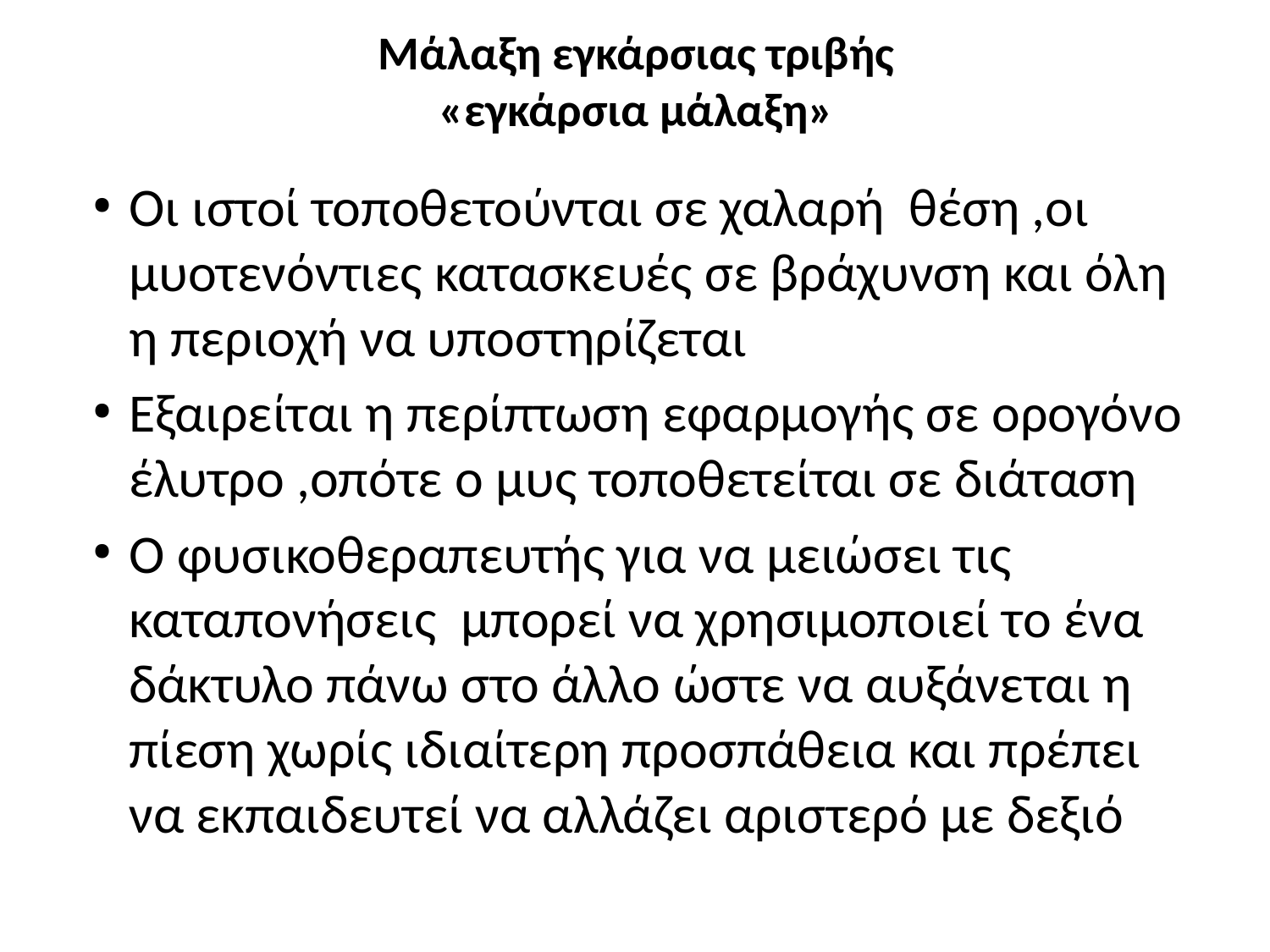

# Μάλαξη εγκάρσιας τριβής «εγκάρσια μάλαξη»
Οι ιστοί τοποθετούνται σε χαλαρή  θέση ,οι μυοτενόντιες κατασκευές σε βράχυνση και όλη η περιοχή να υποστηρίζεται
Εξαιρείται η περίπτωση εφαρμογής σε ορογόνο έλυτρο ,οπότε ο μυς τοποθετείται σε διάταση
Ο φυσικοθεραπευτής για να μειώσει τις καταπονήσεις  μπορεί να χρησιμοποιεί το ένα δάκτυλο πάνω στο άλλο ώστε να αυξάνεται η πίεση χωρίς ιδιαίτερη προσπάθεια και πρέπει να εκπαιδευτεί να αλλάζει αριστερό με δεξιό